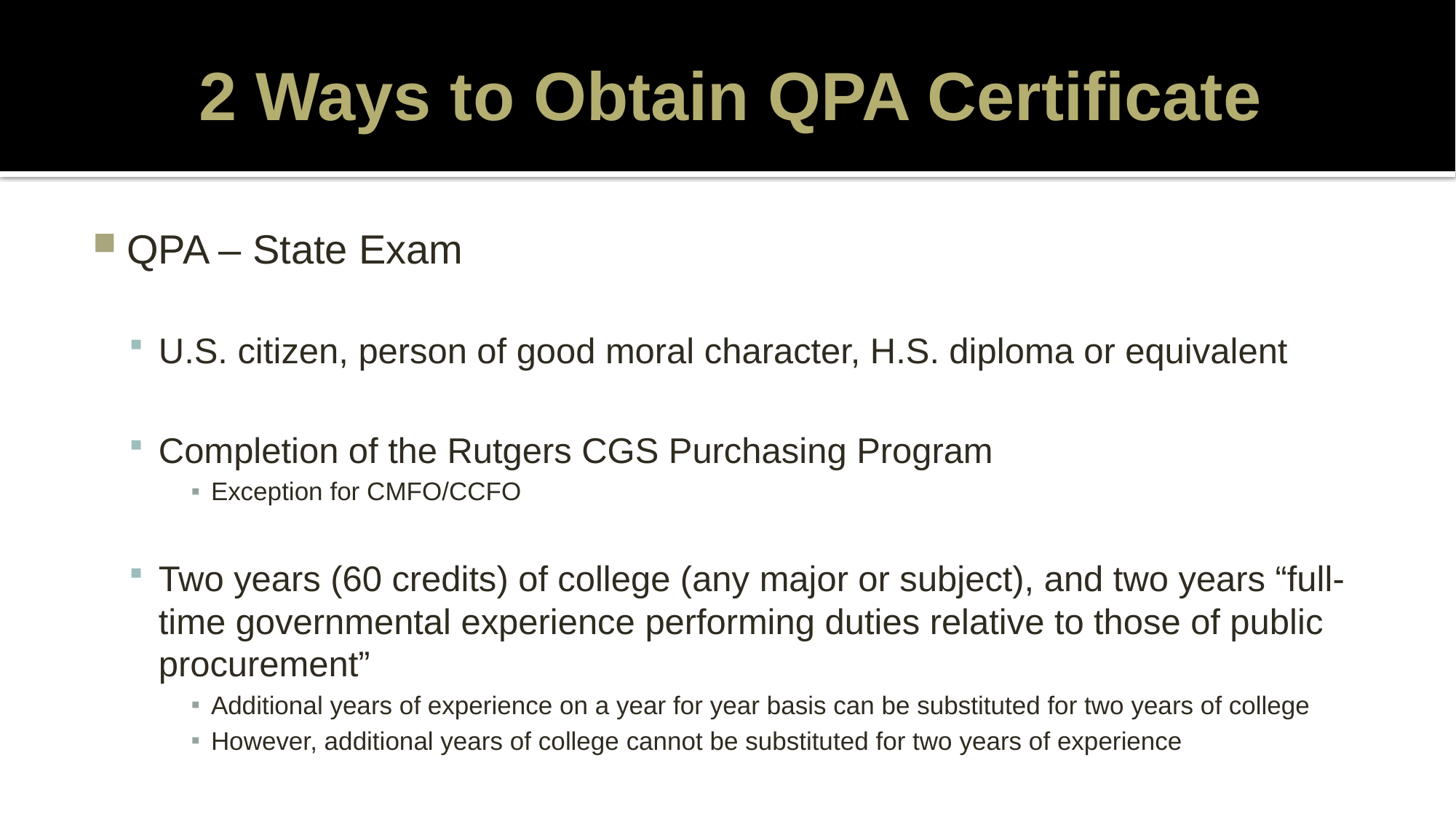

# 2 Ways to Obtain QPA Certificate
QPA – State Exam

U.S. citizen, person of good moral character, H.S. diploma or equivalent

Completion of the Rutgers CGS Purchasing Program
Exception for CMFO/CCFO

Two years (60 credits) of college (any major or subject), and two years “full-time governmental experience performing duties relative to those of public procurement”
Additional years of experience on a year for year basis can be substituted for two years of college
However, additional years of college cannot be substituted for two years of experience